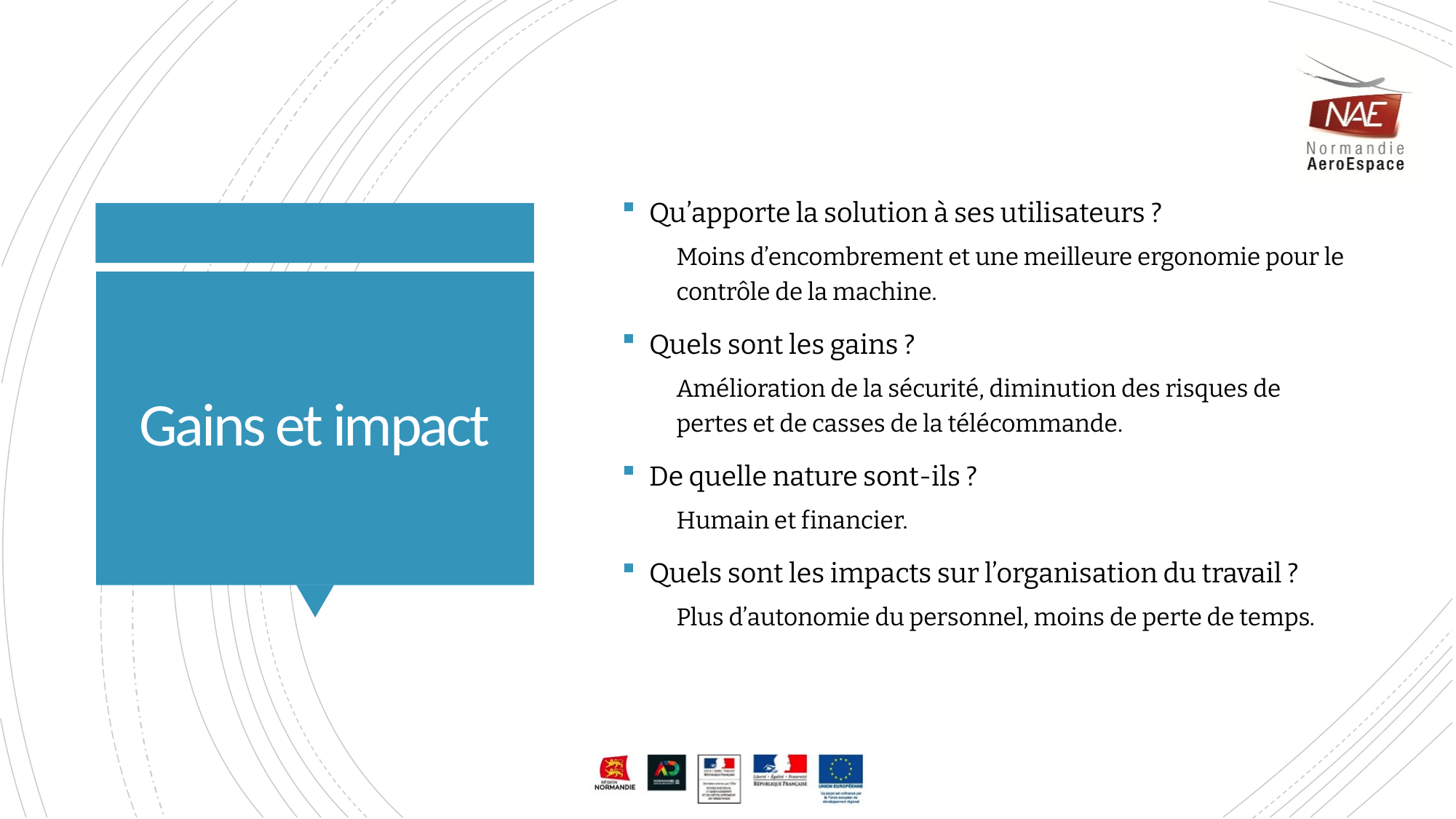

Qu’apporte la solution à ses utilisateurs ?
Moins d’encombrement et une meilleure ergonomie pour le contrôle de la machine.
Quels sont les gains ?
Amélioration de la sécurité, diminution des risques de pertes et de casses de la télécommande.
De quelle nature sont-ils ?
Humain et financier.
Quels sont les impacts sur l’organisation du travail ?
Plus d’autonomie du personnel, moins de perte de temps.
# Gains et impact